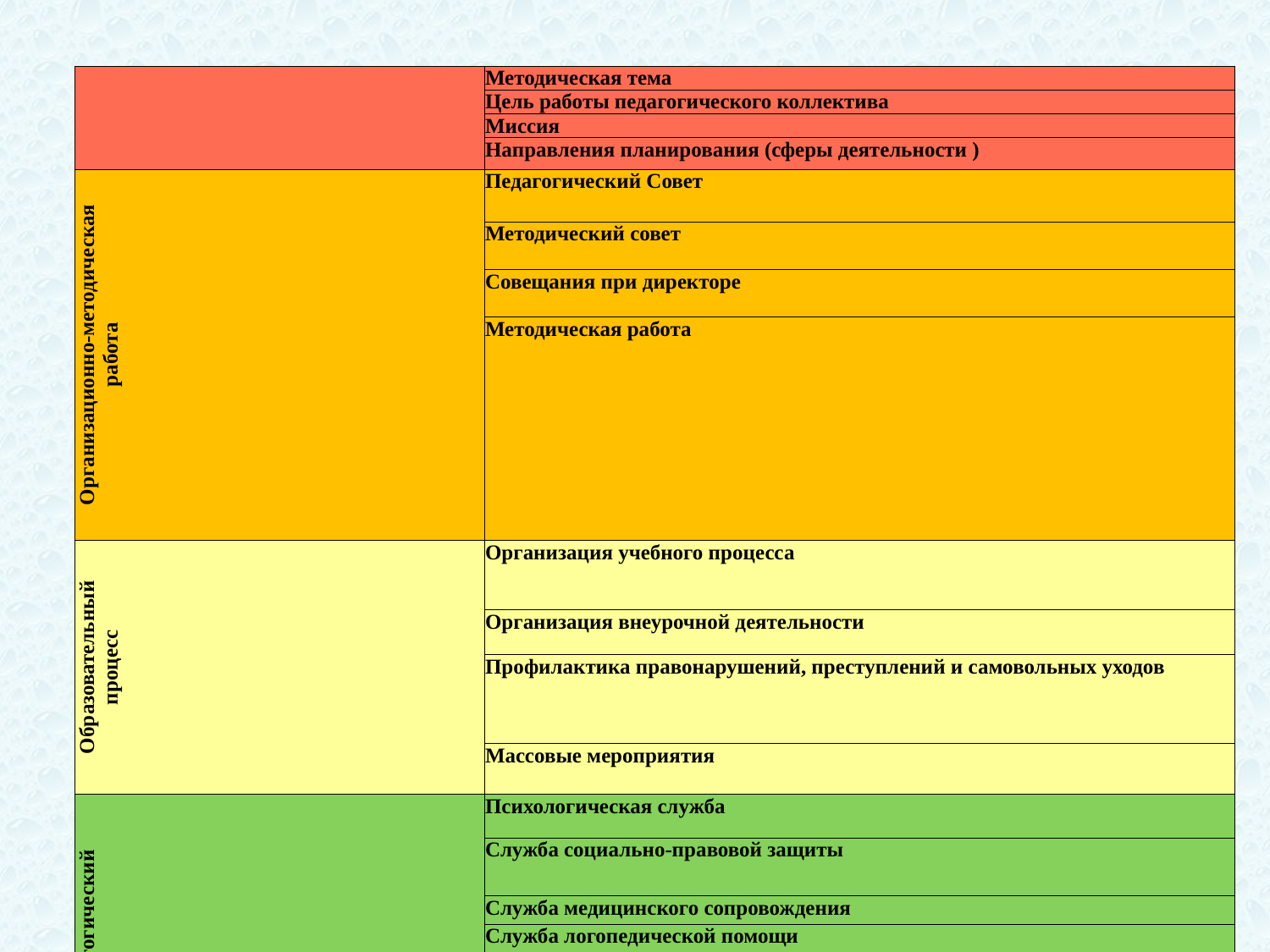

|  | Методическая тема |
| --- | --- |
|  | Цель работы педагогического коллектива |
|  | Миссия |
|  | Направления планирования (сферы деятельности ) |
| Организационно-методическая работа | Педагогический Совет |
|  | Методический совет |
|  | Совещания при директоре |
|  | Методическая работа |
| Образовательный процесс | Организация учебного процесса |
|  | Организация внеурочной деятельности |
|  | Профилактика правонарушений, преступлений и самовольных уходов |
|  | Массовые мероприятия |
| Психолого-медико-педагогический консилиум | Психологическая служба |
|  | Служба социально-правовой защиты |
|  | Служба медицинского сопровождения |
|  | Служба логопедической помощи |
| Служба постинтернатного сопровождения выпускников |  |